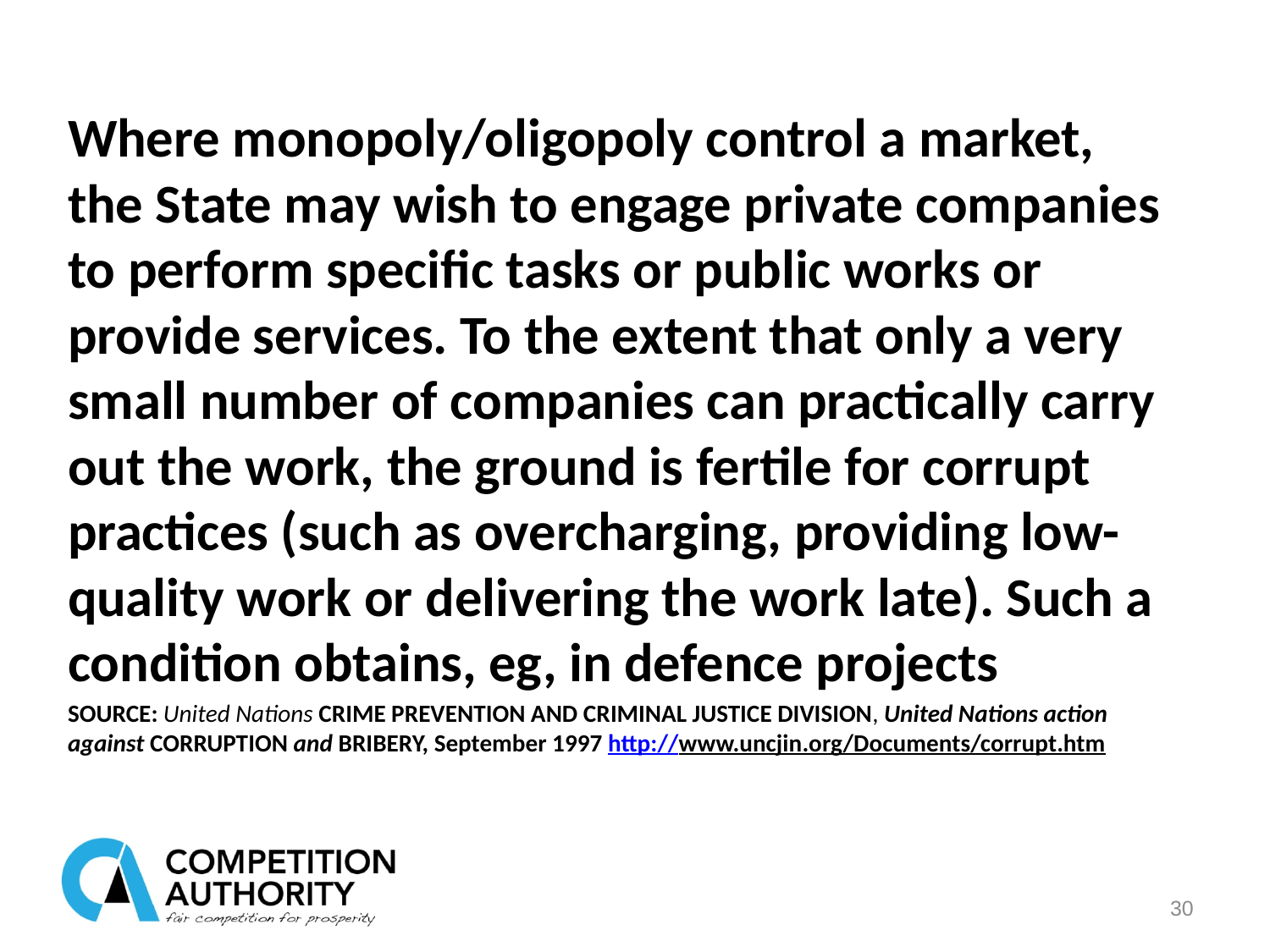

Where monopoly/oligopoly control a market,  the State may wish to engage private companies to perform specific tasks or public works or provide services. To the extent that only a very small number of companies can practically carry out the work, the ground is fertile for corrupt practices (such as overcharging, providing low-quality work or delivering the work late). Such a condition obtains, eg, in defence projects
SOURCE: United Nations CRIME PREVENTION AND CRIMINAL JUSTICE DIVISION, United Nations action against CORRUPTION and BRIBERY, September 1997 http://www.uncjin.org/Documents/corrupt.htm

30